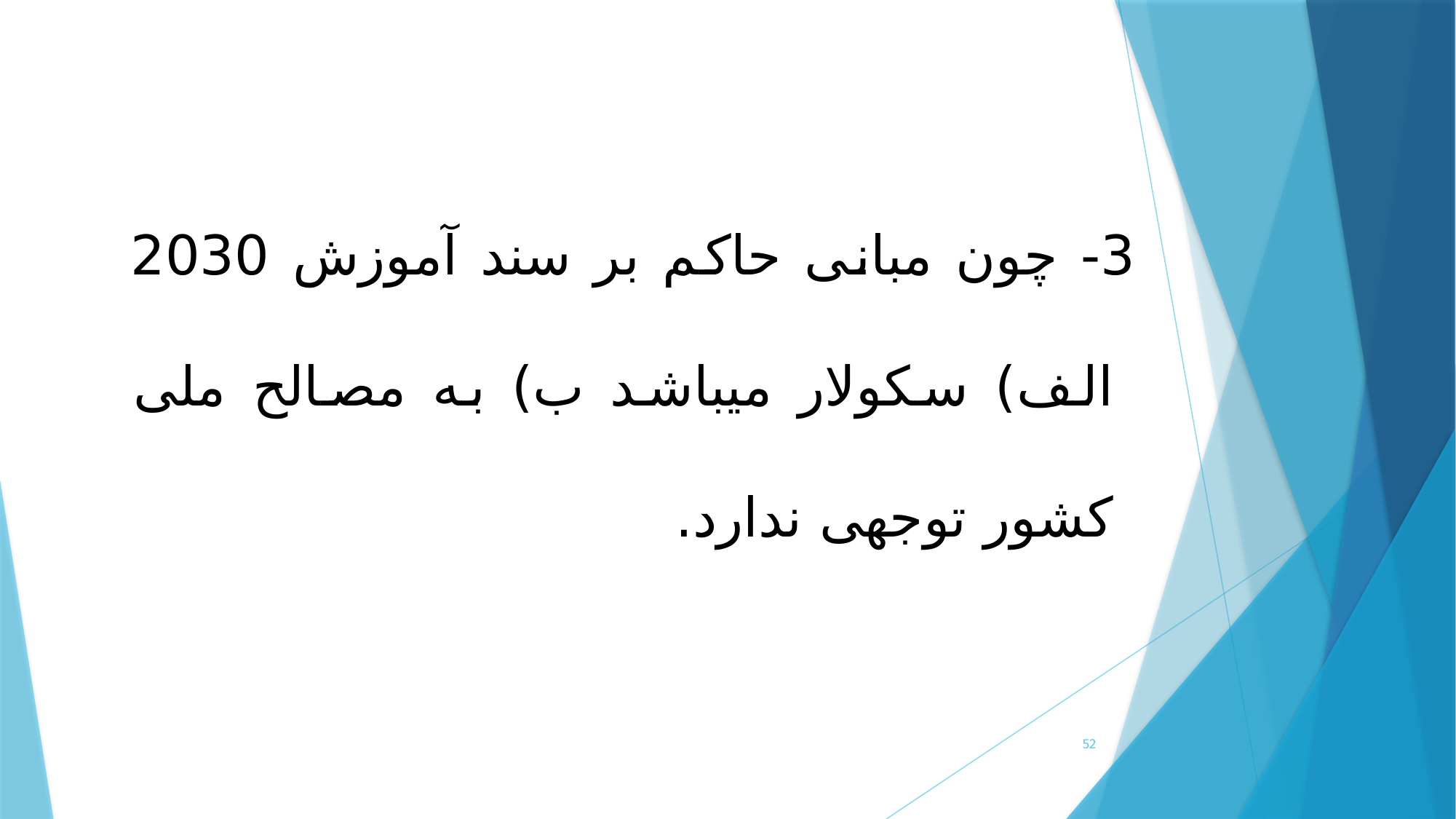

3- چون مبانی حاکم بر سند آموزش 2030 الف) سکولار می­باشد ب) به مصالح ملی کشور توجهی ندارد.
52